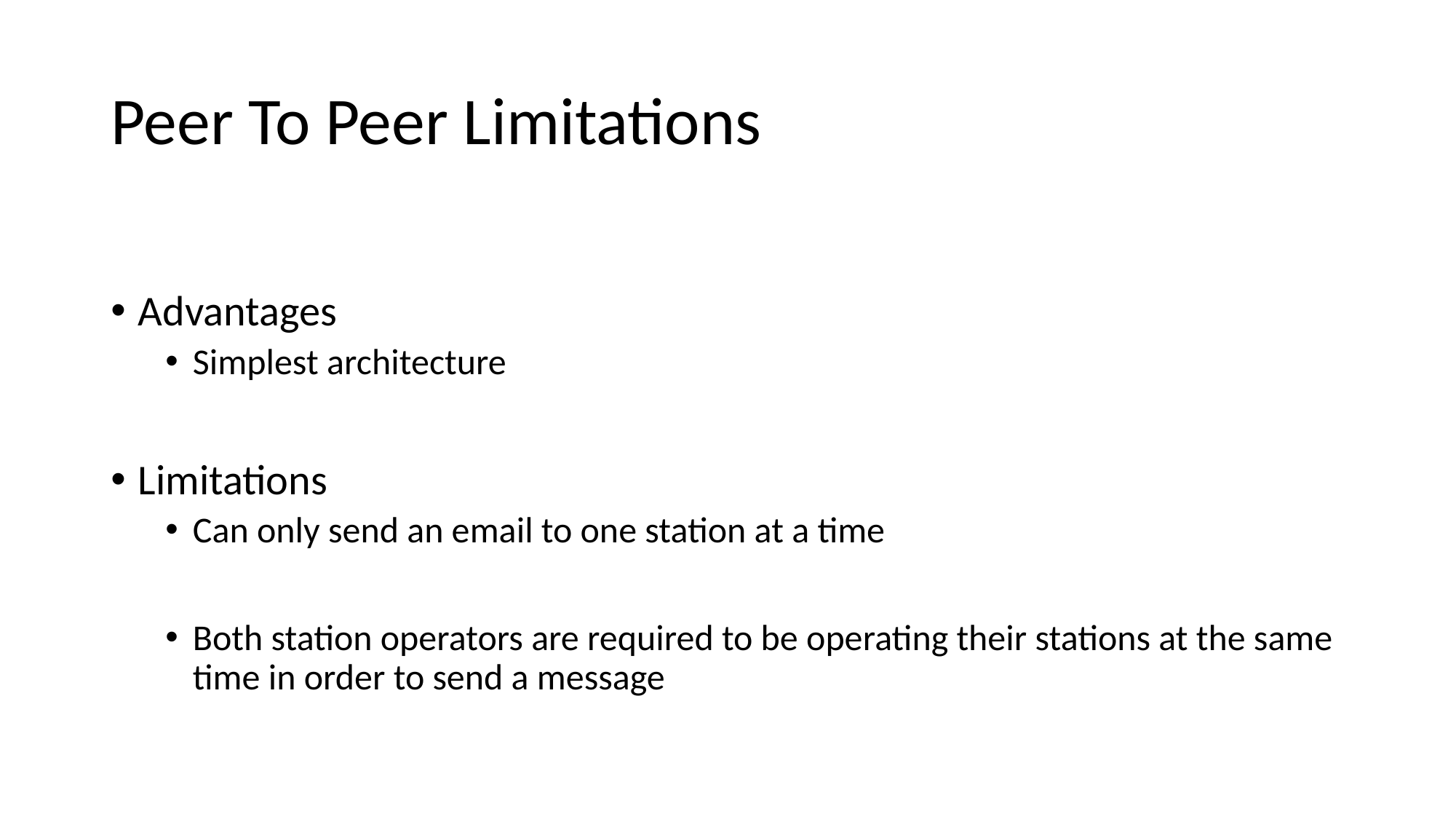

Advantages
Simplest architecture

Limitations
Can only send an email to one station at a time

Both station operators are required to be operating their stations at the same time in order to send a message
# Peer To Peer Limitations